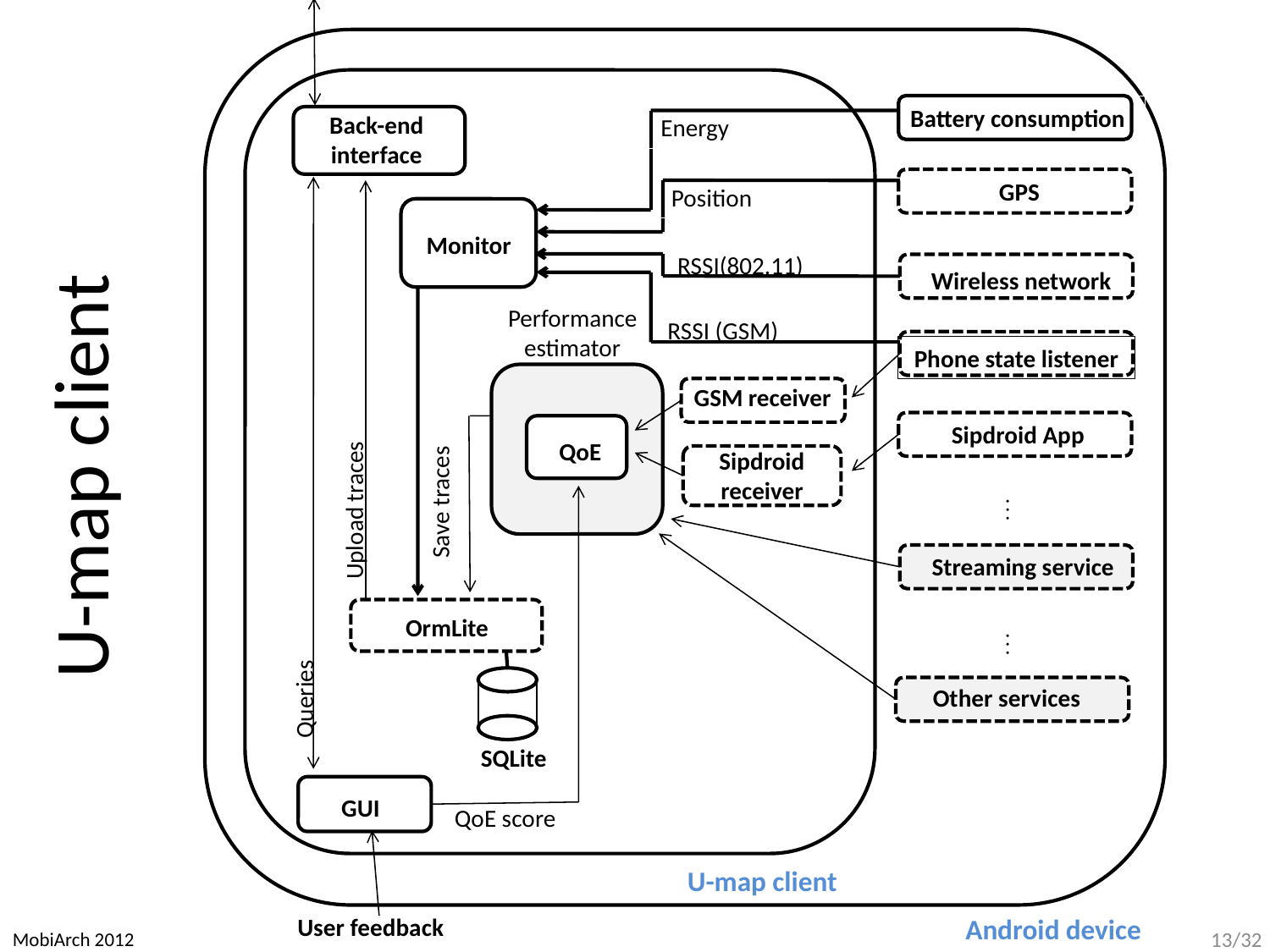

Battery consumption
Back-end interface
Energy

GPS
Position

Monitor
RSSI(802.11)

Wireless network
Performance
estimator
RSSI (GSM)

Phone state listener

GSM receiver

# U-map client

Sipdroid App

QoE
Sipdroid receiver

Save traces
Upload traces
. . .
Streaming service
1

OrmLite
. . .
Queries

Other services

SQLite

GUI
QoE score
U-map client
Android device
User feedback
MobiArch 2012
13/32